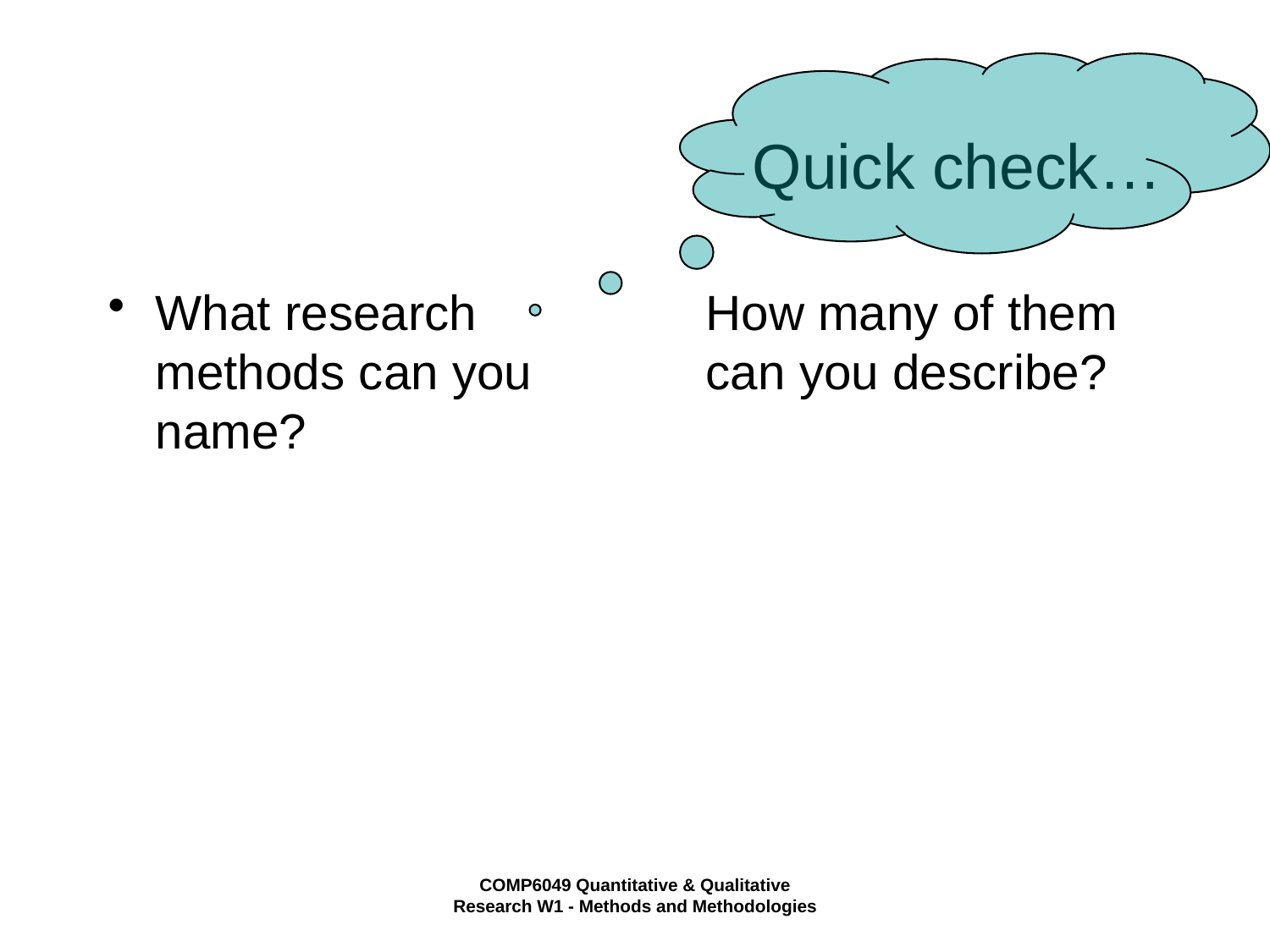

# Quick check…
What research methods can you name?
	How many of them can you describe?

COMP6049 Quantitative & Qualitative Research W1 - Methods and Methodologies